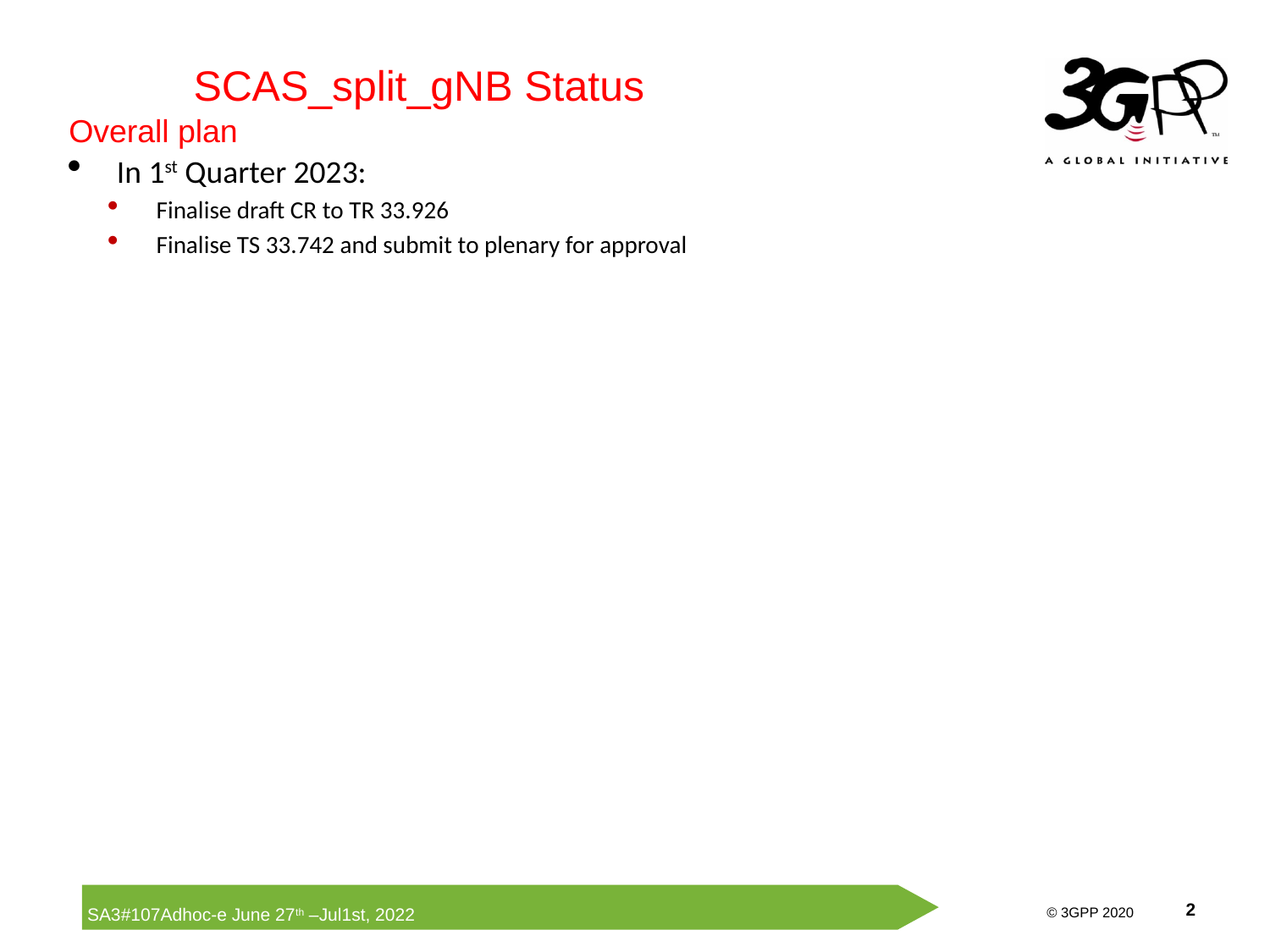

SCAS_split_gNB Status
Overall plan
In 1st Quarter 2023:
Finalise draft CR to TR 33.926
Finalise TS 33.742 and submit to plenary for approval